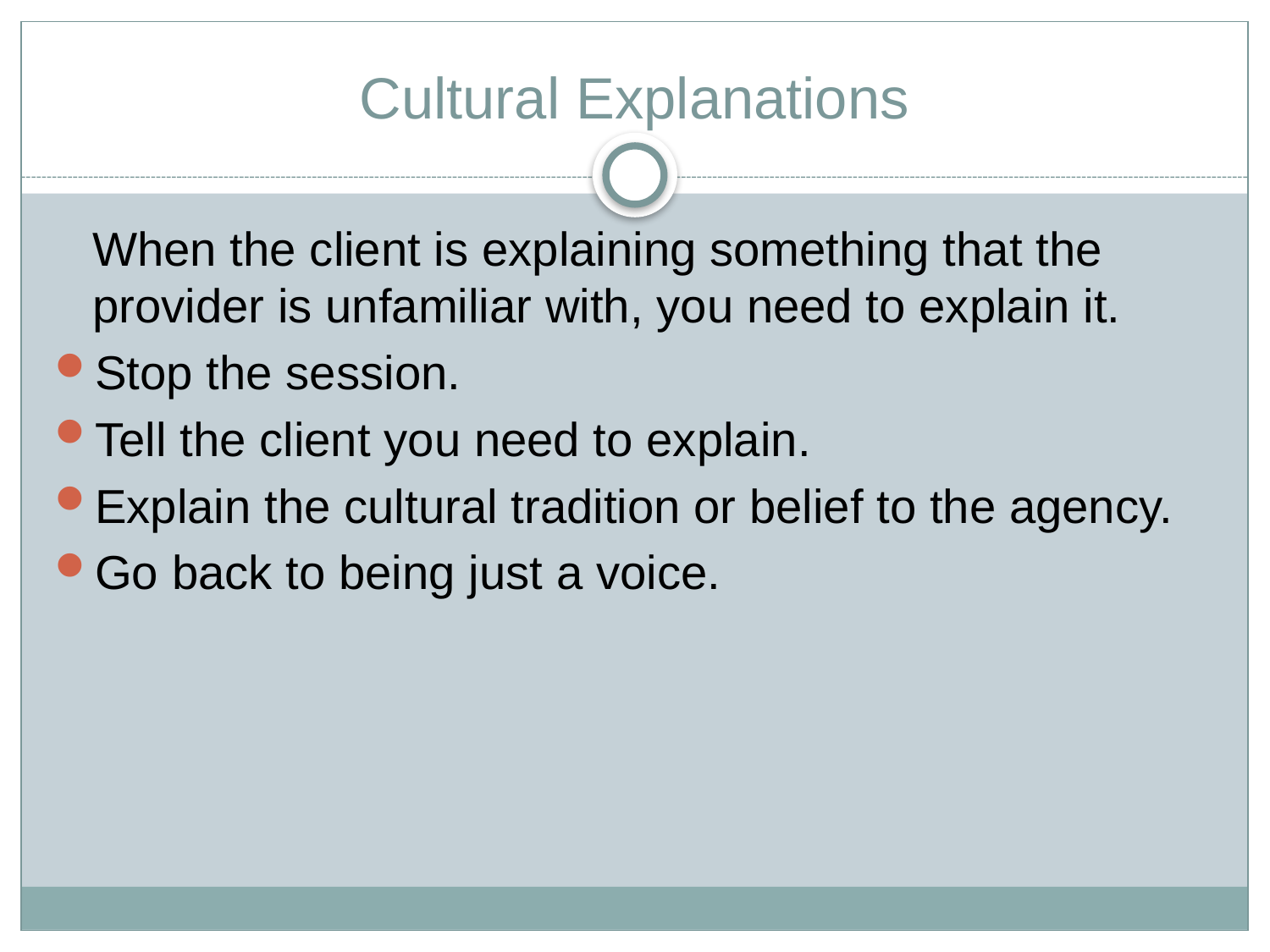

# Cultural Explanations
	When the client is explaining something that the provider is unfamiliar with, you need to explain it.
Stop the session.
Tell the client you need to explain.
Explain the cultural tradition or belief to the agency.
Go back to being just a voice.